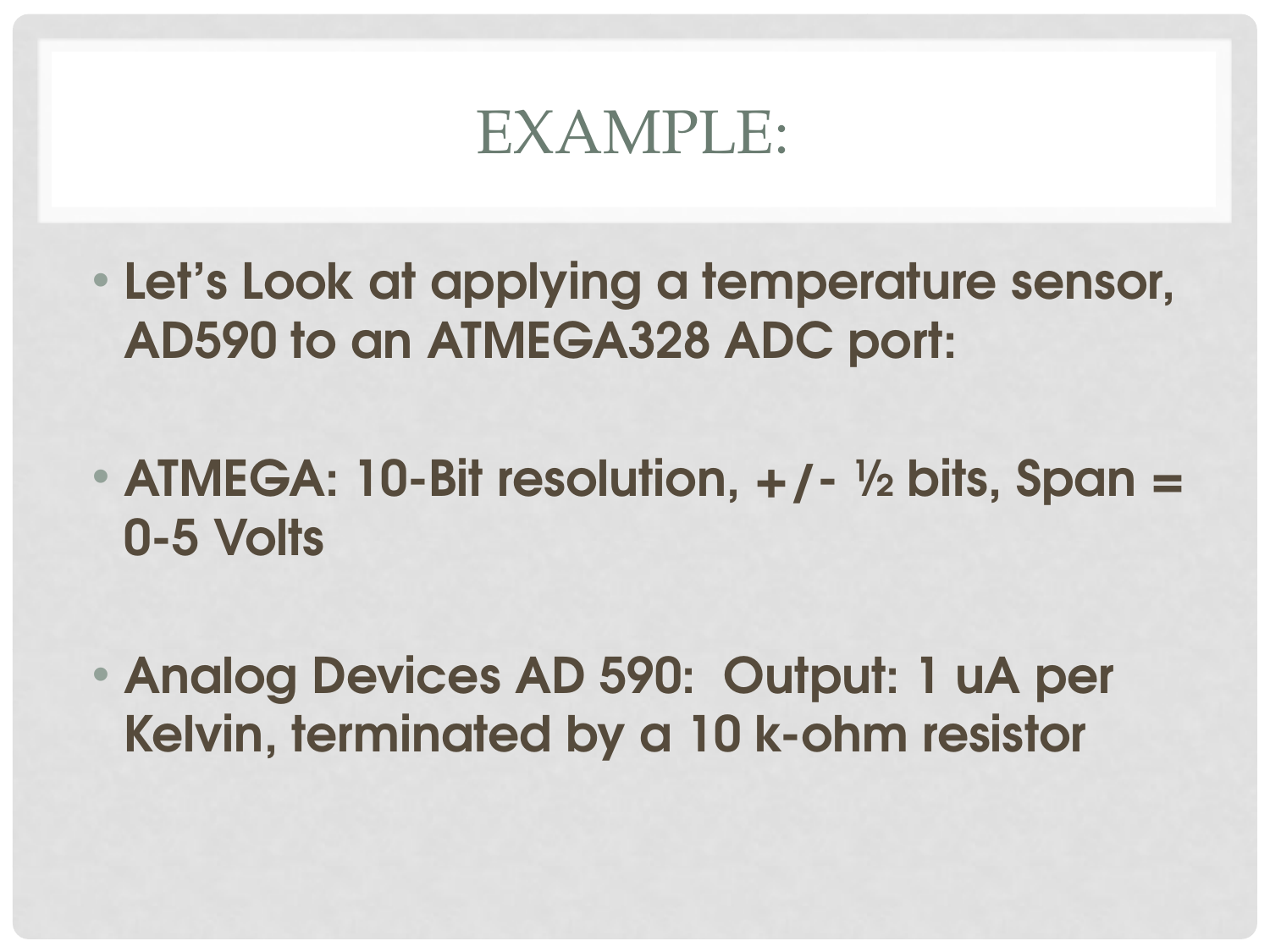

# Example:
Let’s Look at applying a temperature sensor, AD590 to an ATMEGA328 ADC port:

ATMEGA: 10-Bit resolution, +/- ½ bits, Span = 0-5 Volts

Analog Devices AD 590:  Output: 1 uA per Kelvin, terminated by a 10 k-ohm resistor